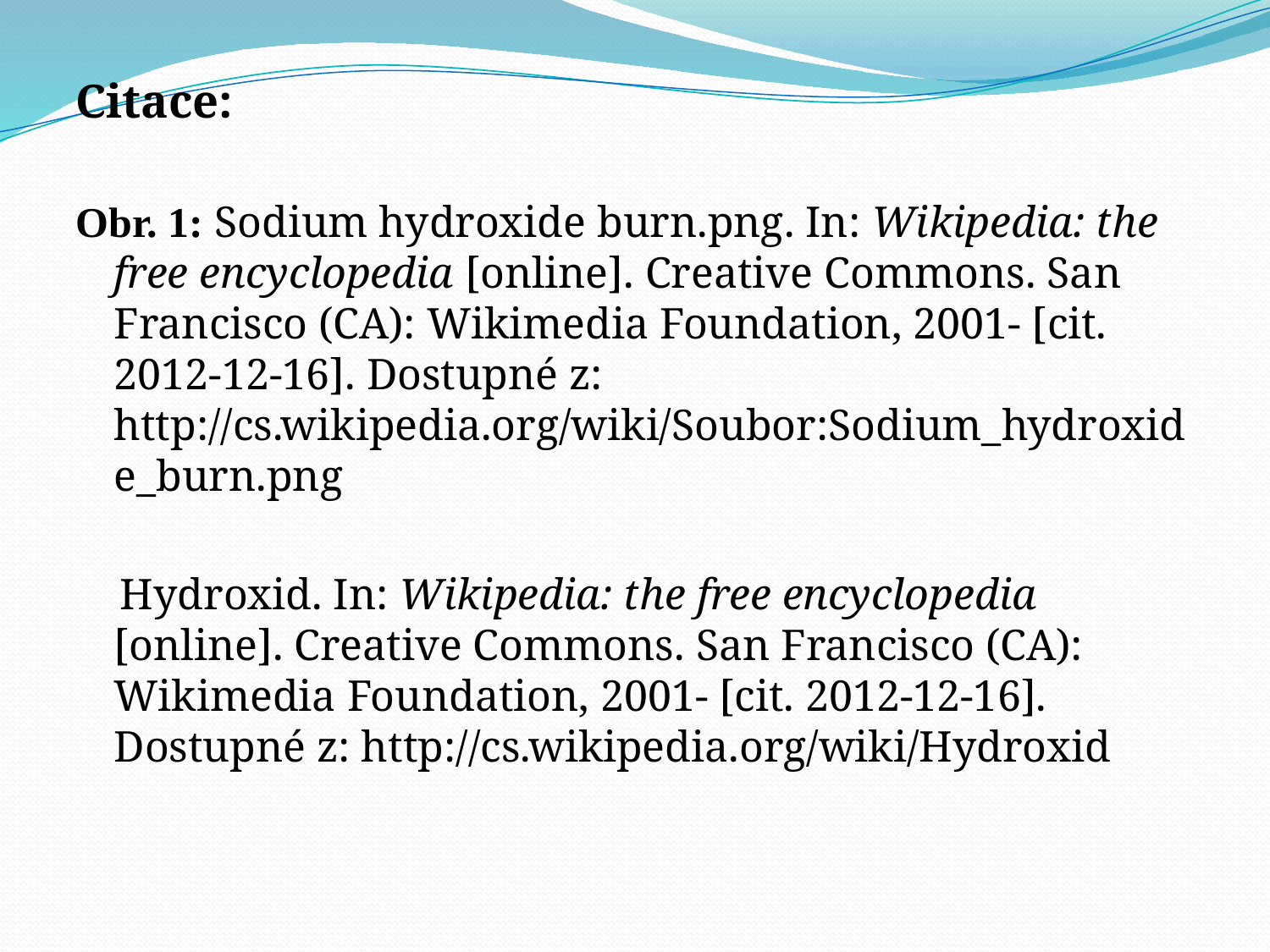

Citace:

Obr. 1: Sodium hydroxide burn.png. In: Wikipedia: the free encyclopedia [online]. Creative Commons. San Francisco (CA): Wikimedia Foundation, 2001- [cit. 2012-12-16]. Dostupné z: http://cs.wikipedia.org/wiki/Soubor:Sodium_hydroxide_burn.png

    Hydroxid. In: Wikipedia: the free encyclopedia [online]. Creative Commons. San Francisco (CA): Wikimedia Foundation, 2001- [cit. 2012-12-16]. Dostupné z: http://cs.wikipedia.org/wiki/Hydroxid